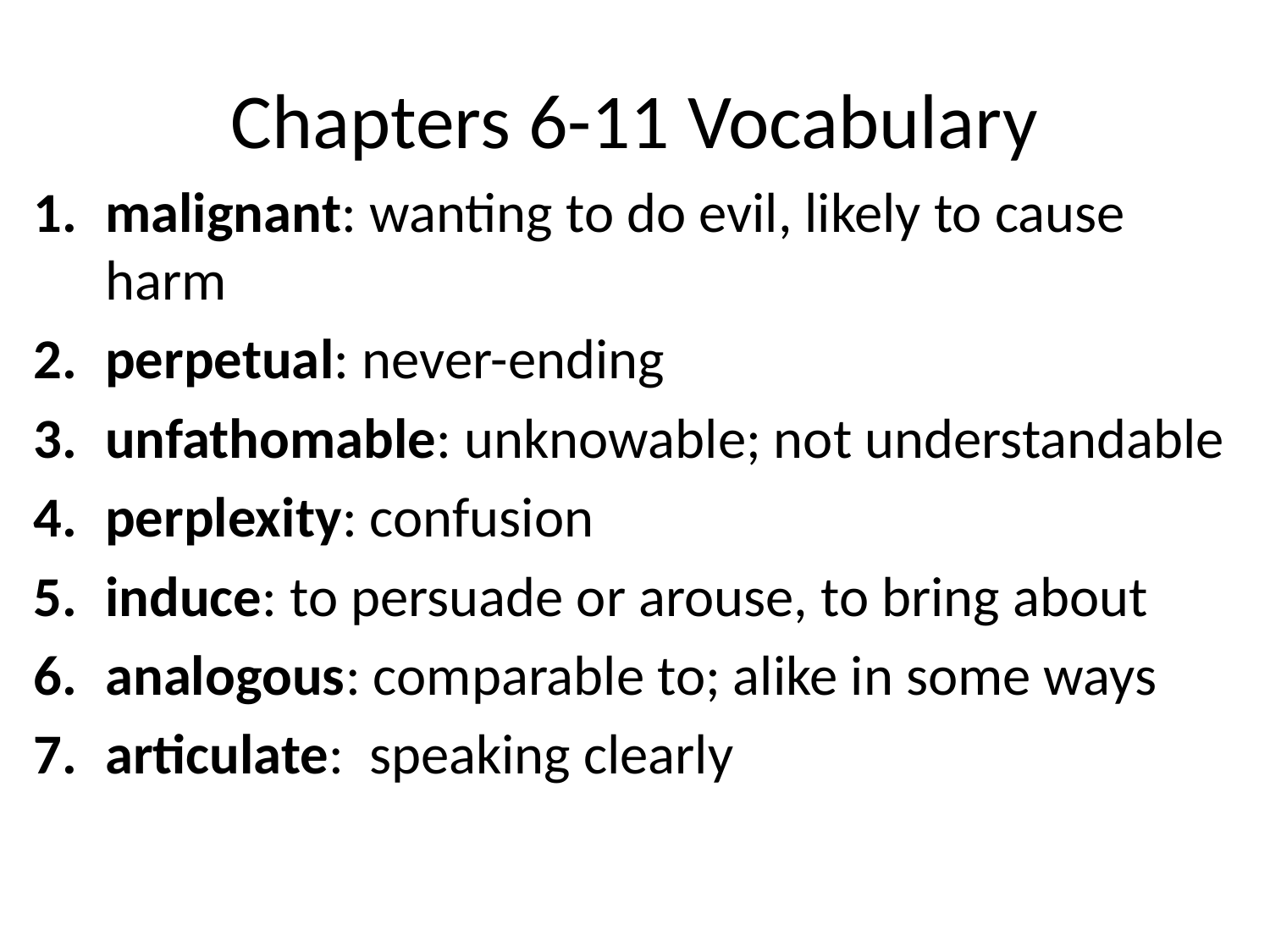

# Chapters 6-11 Vocabulary
malignant: wanting to do evil, likely to cause harm
perpetual: never-ending
unfathomable: unknowable; not understandable
perplexity: confusion
induce: to persuade or arouse, to bring about
analogous: comparable to; alike in some ways
articulate:  speaking clearly